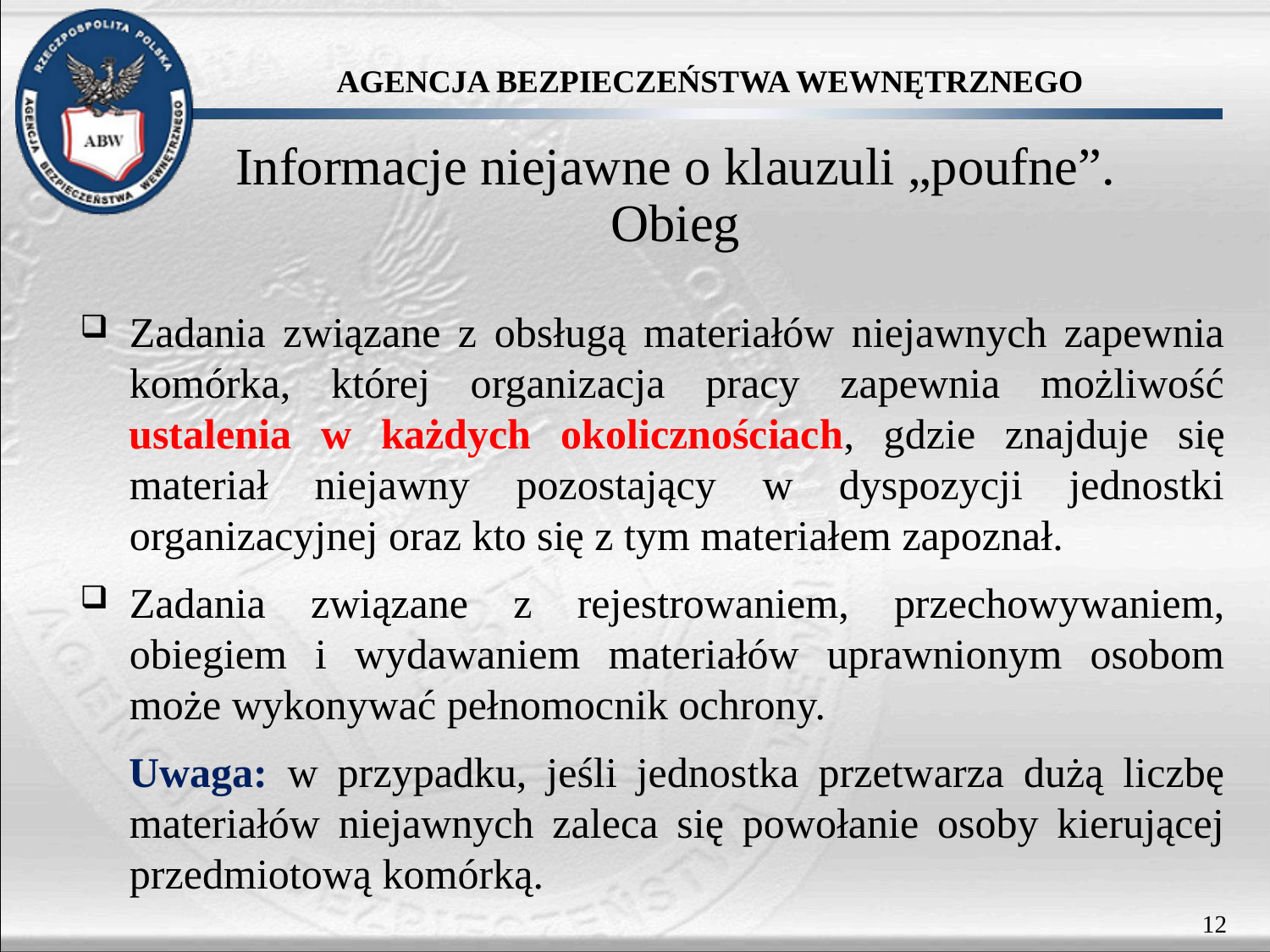

Informacje niejawne o klauzuli „poufne”.
Obieg
Zadania związane z obsługą materiałów niejawnych zapewnia komórka, której organizacja pracy zapewnia możliwość ustalenia w każdych okolicznościach, gdzie znajduje się materiał niejawny pozostający w dyspozycji jednostki organizacyjnej oraz kto się z tym materiałem zapoznał.
Zadania związane z rejestrowaniem, przechowywaniem, obiegiem i wydawaniem materiałów uprawnionym osobom może wykonywać pełnomocnik ochrony.
	Uwaga: w przypadku, jeśli jednostka przetwarza dużą liczbę materiałów niejawnych zaleca się powołanie osoby kierującej przedmiotową komórką.
12